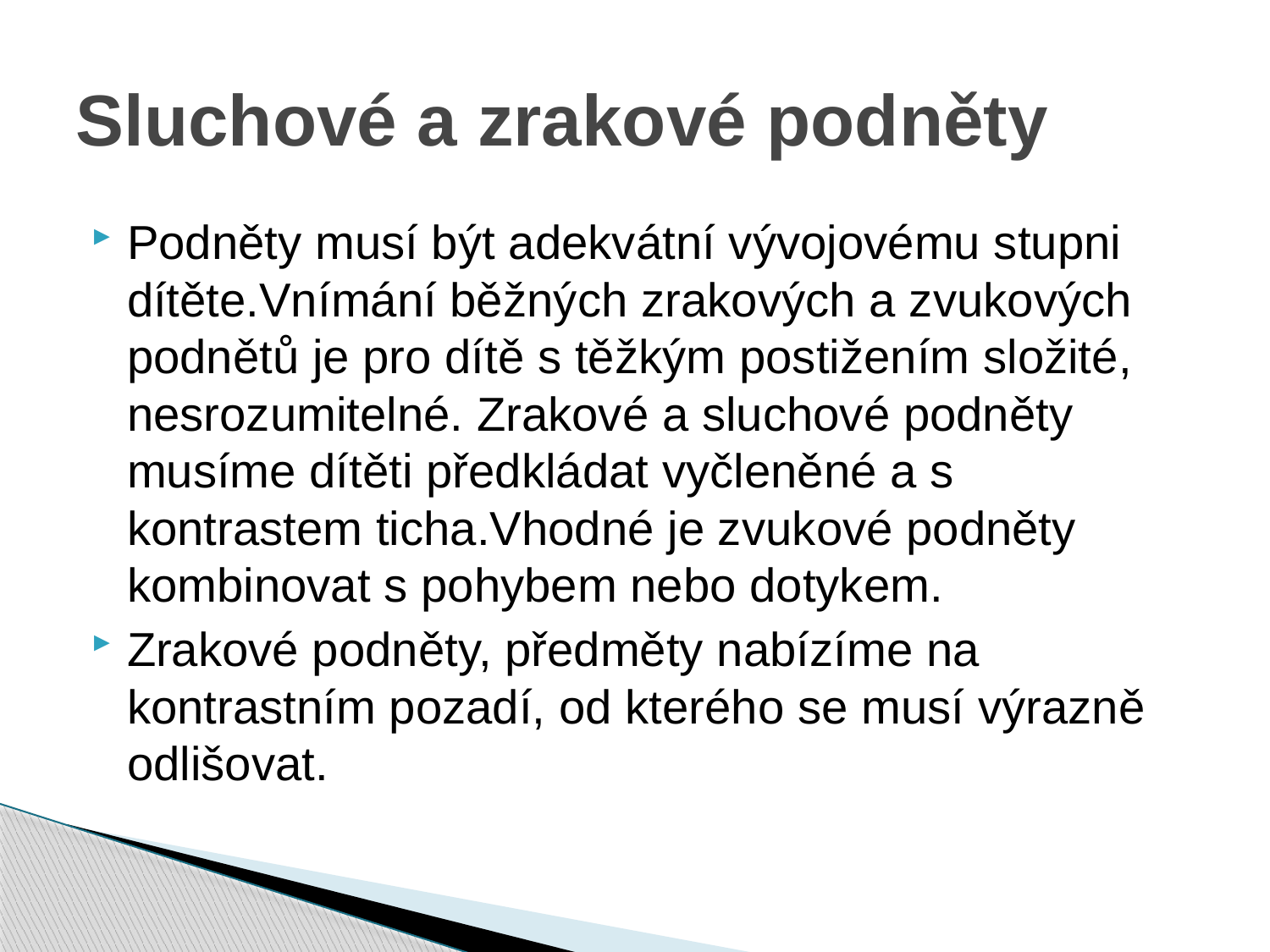

# Sluchové a zrakové podněty
Podněty musí být adekvátní vývojovému stupni dítěte.Vnímání běžných zrakových a zvukových podnětů je pro dítě s těžkým postižením složité, nesrozumitelné. Zrakové a sluchové podněty musíme dítěti předkládat vyčleněné a s kontrastem ticha.Vhodné je zvukové podněty kombinovat s pohybem nebo dotykem.
Zrakové podněty, předměty nabízíme na kontrastním pozadí, od kterého se musí výrazně odlišovat.